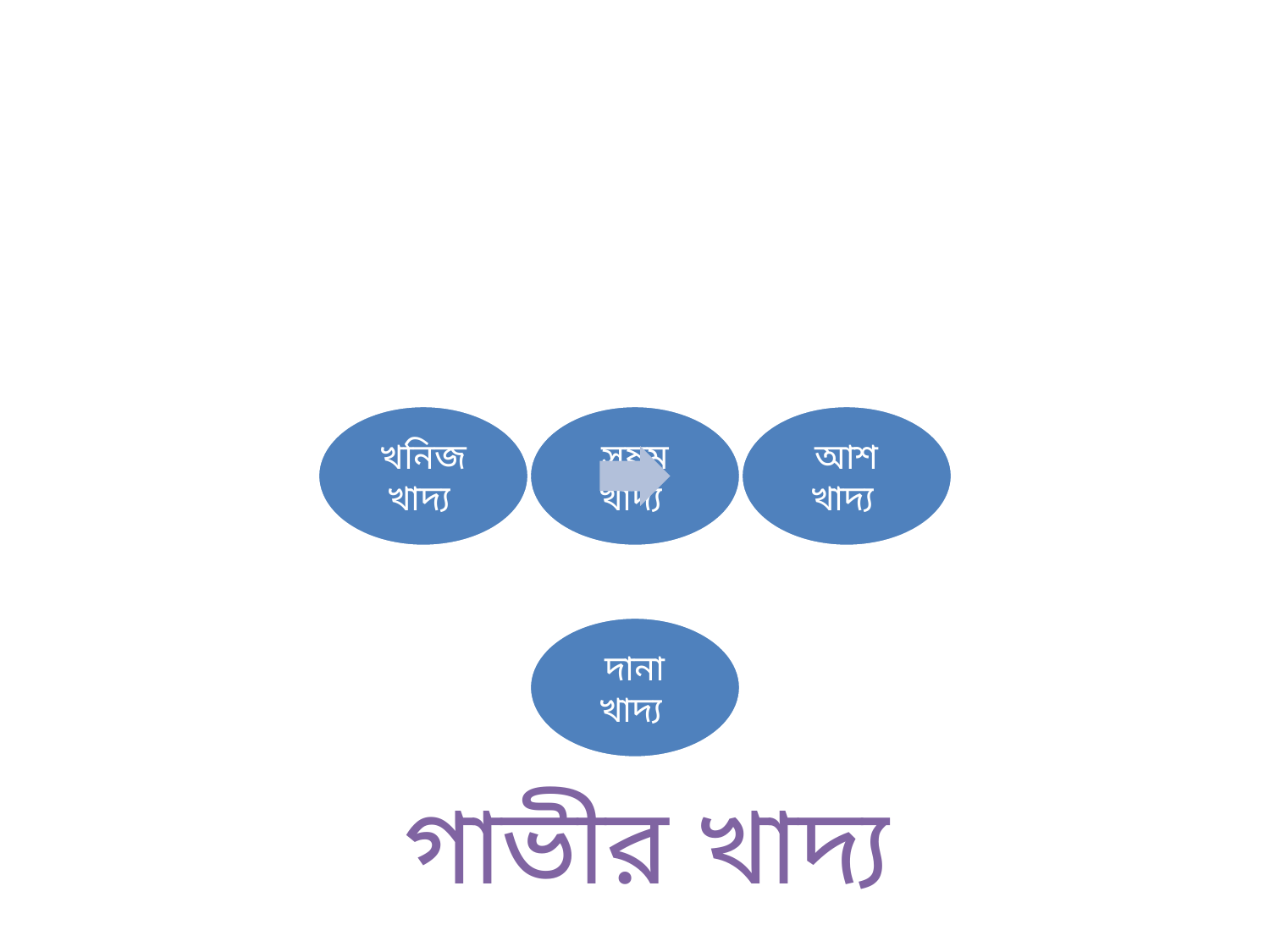

সুষম খাদ্য
আশ খাদ্য
দানা খাদ্য
খনিজ খাদ্য
গাভীর খাদ্য